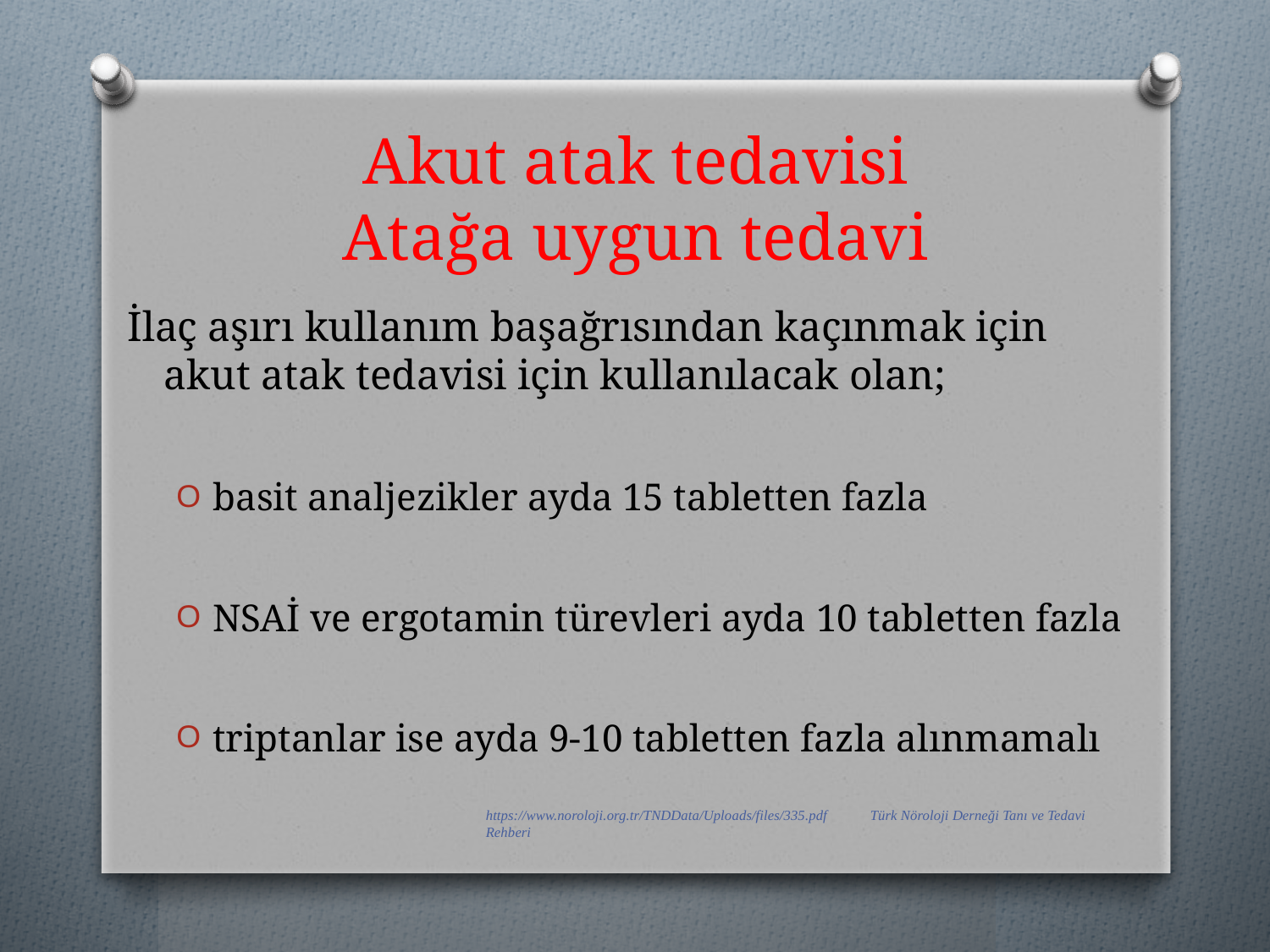

# Akut atak tedavisi Atağa uygun tedavi
İlaç aşırı kullanım başağrısından kaçınmak için akut atak tedavisi için kullanılacak olan;

basit analjezikler ayda 15 tabletten fazla

NSAİ ve ergotamin türevleri ayda 10 tabletten fazla

triptanlar ise ayda 9-10 tabletten fazla alınmamalı

https://www.noroloji.org.tr/TNDData/Uploads/files/335.pdf            Türk Nöroloji Derneği Tanı ve Tedavi Rehberi